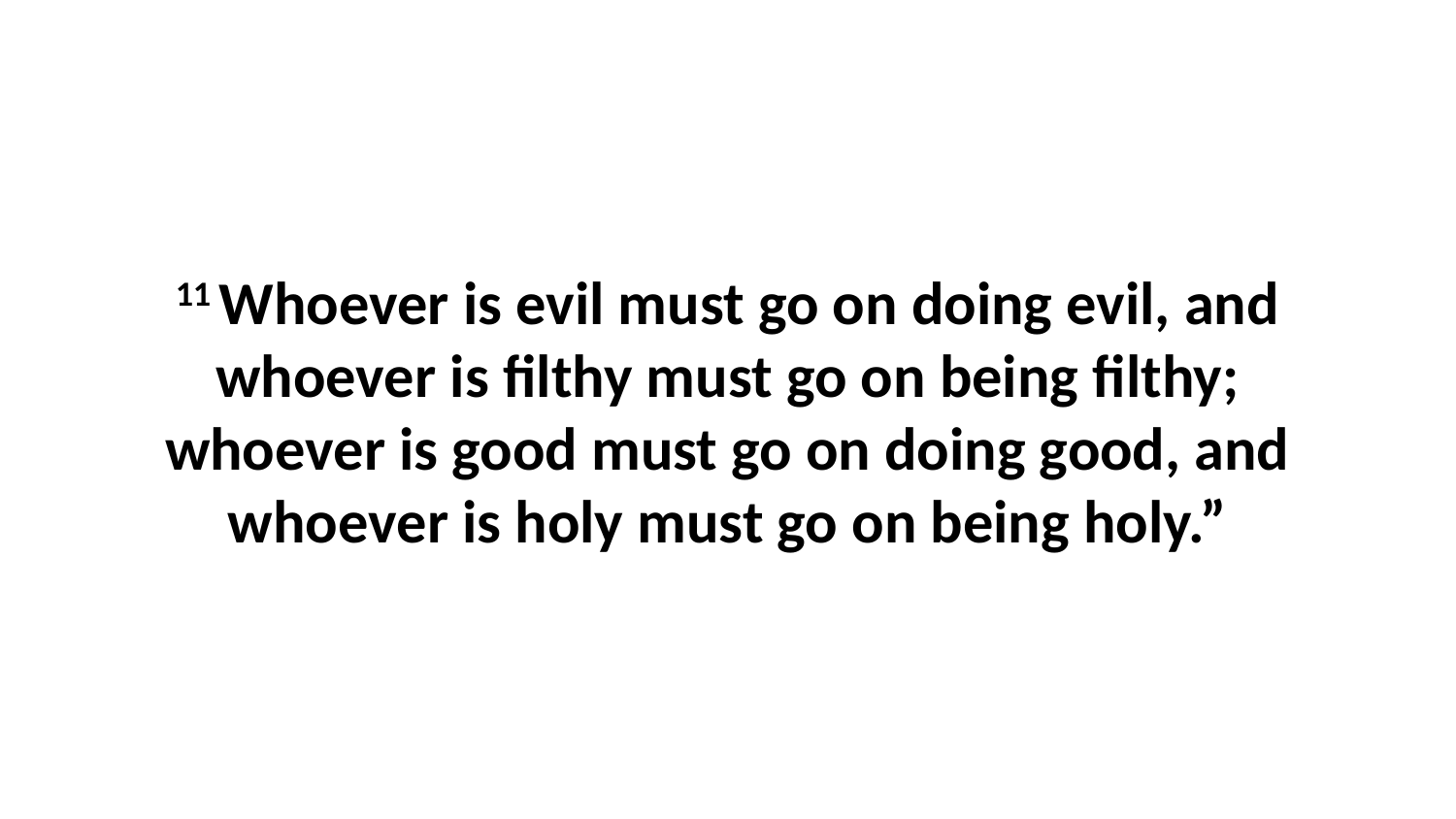

11 Whoever is evil must go on doing evil, and whoever is filthy must go on being filthy; whoever is good must go on doing good, and whoever is holy must go on being holy.”